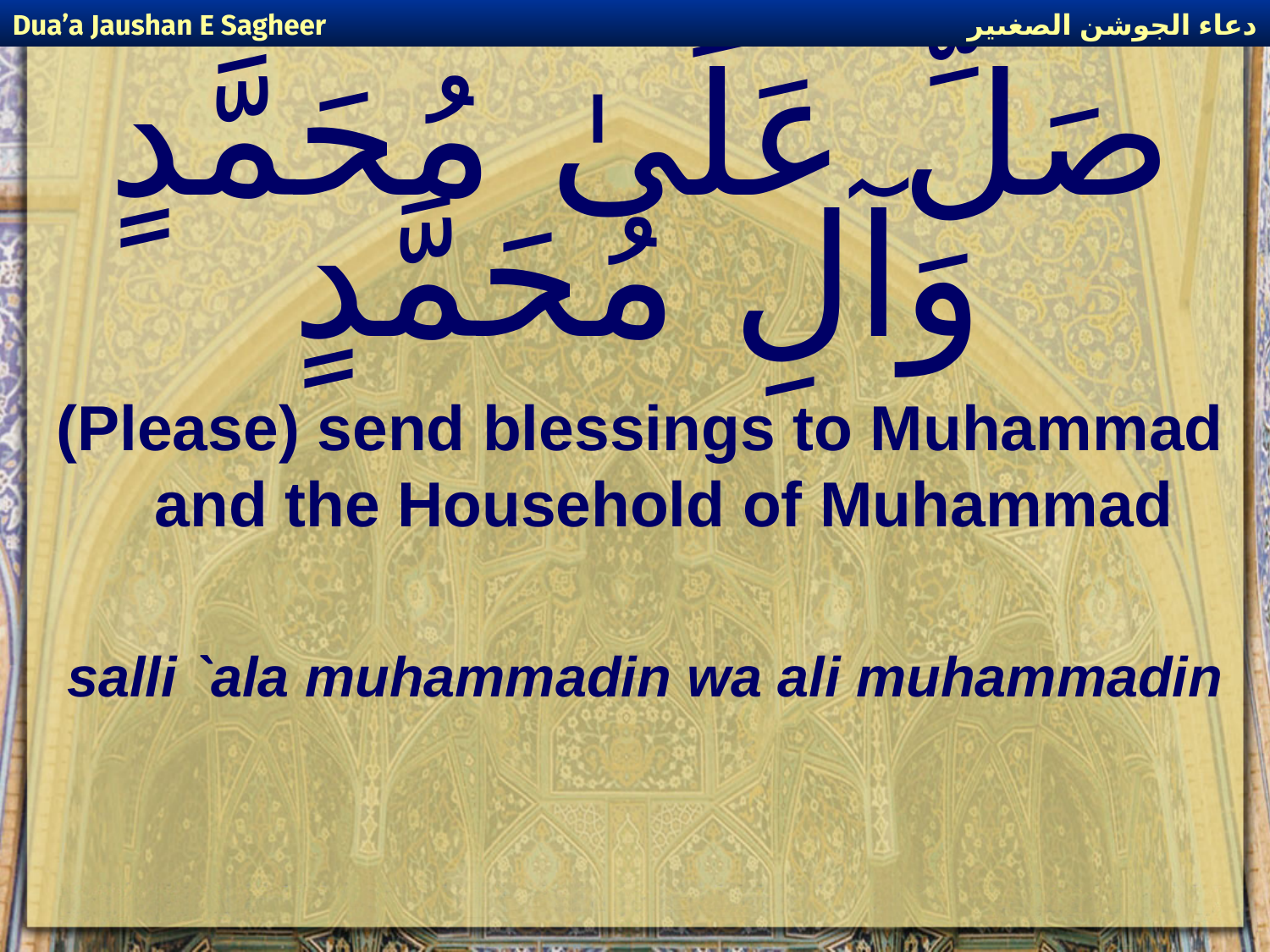

دعاء الجوشن الصغىير
Dua’a Jaushan E Sagheer
# صَلِّ عَلَىٰ مُحَمَّدٍ وَآلِ مُحَمَّدٍ
(Please) send blessings to Muhammad and the Household of Muhammad
salli `ala muhammadin wa ali muhammadin